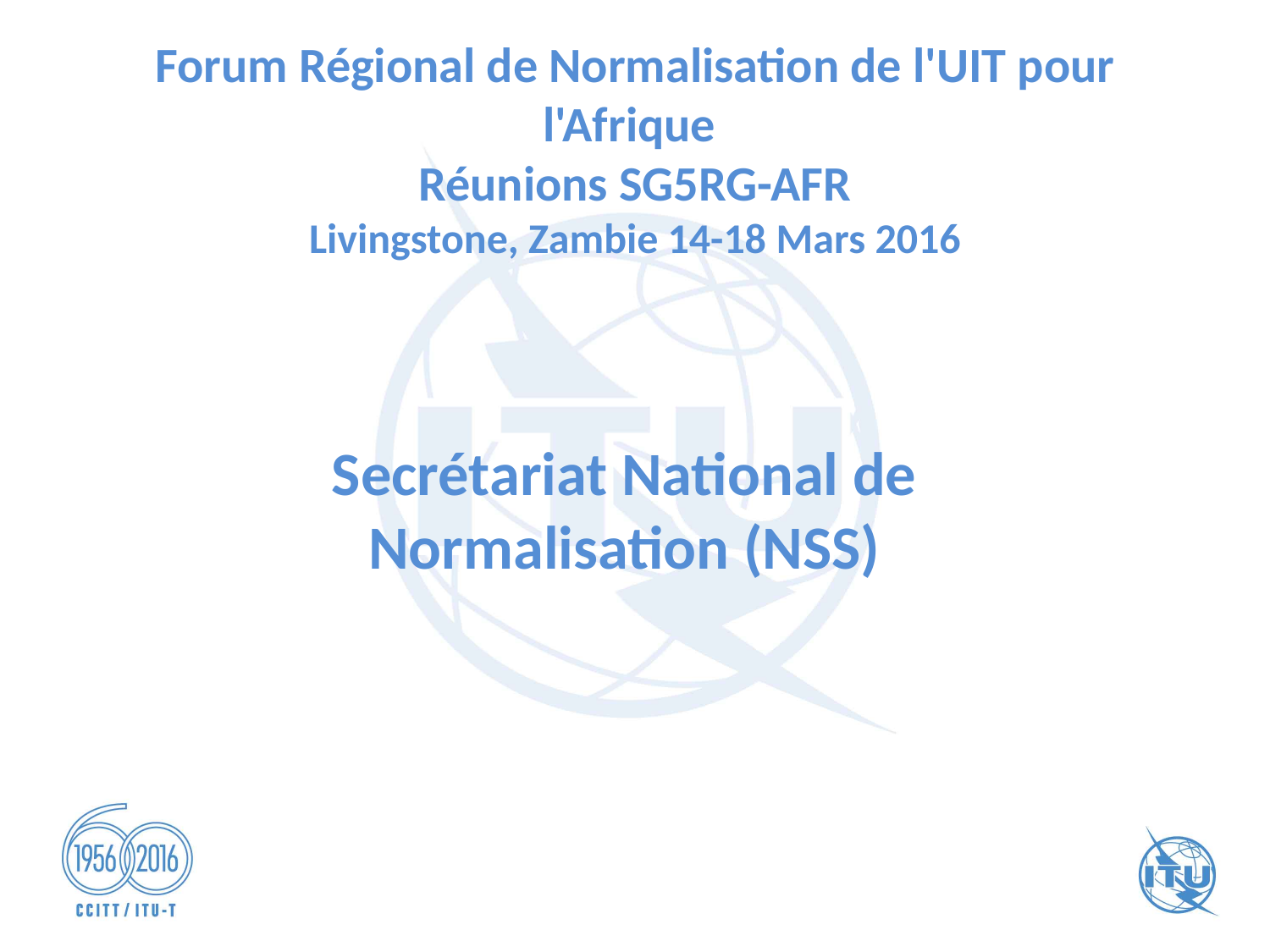

Forum Régional de Normalisation de l'UIT pour l'Afrique
Réunions SG5RG-AFR
Livingstone, Zambie 14-18 Mars 2016
Secrétariat National de Normalisation (NSS)